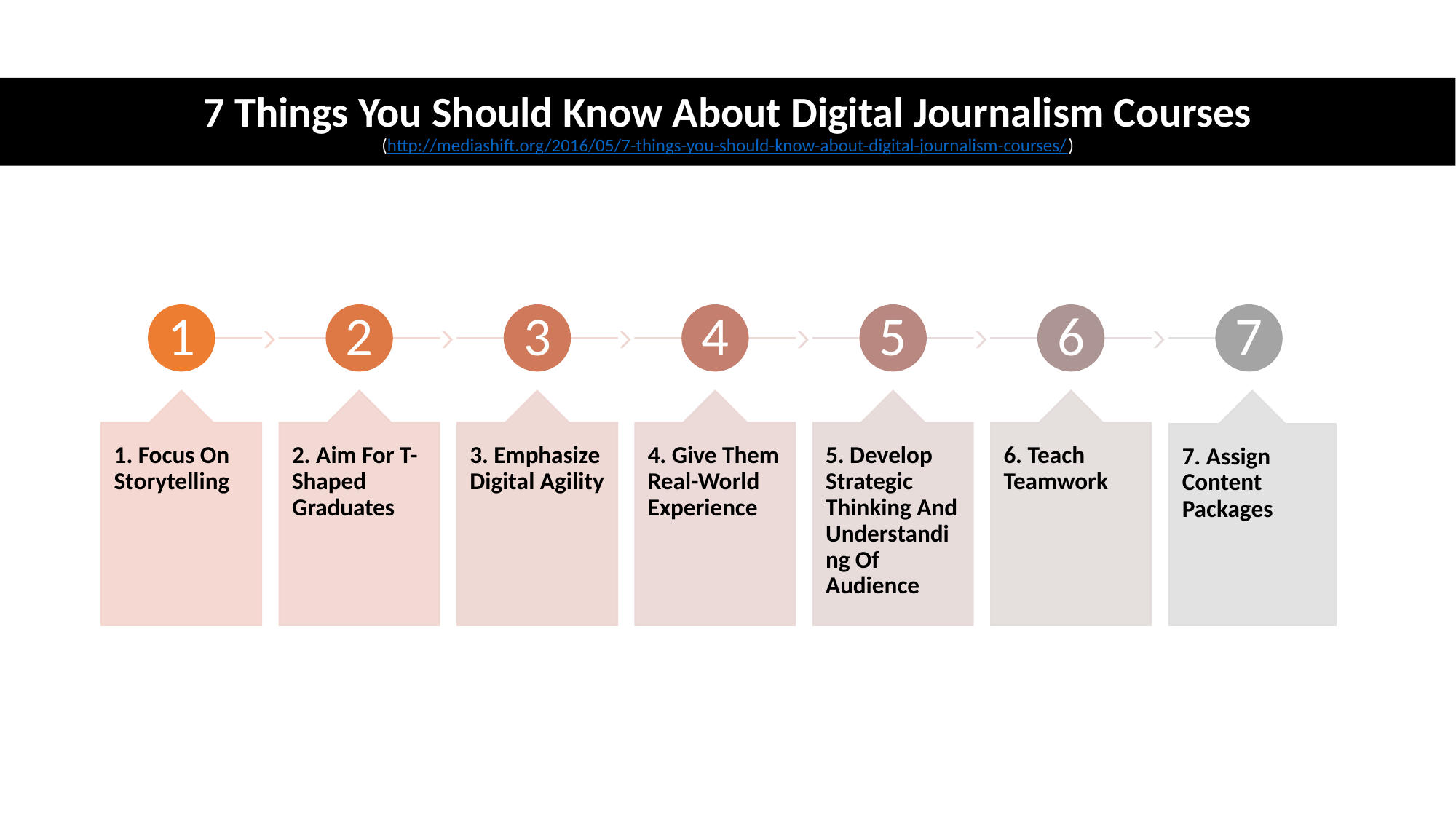

# 7 Things You Should Know About Digital Journalism Courses (http://mediashift.org/2016/05/7-things-you-should-know-about-digital-journalism-courses/)

1
2
3
4
5
6
7

1. Focus On Storytelling
2. Aim For T-Shaped Graduates
3. Emphasize Digital Agility
4. Give Them Real-World Experience
5. Develop Strategic Thinking And Understanding Of Audience
6. Teach Teamwork
7. Assign Content Packages